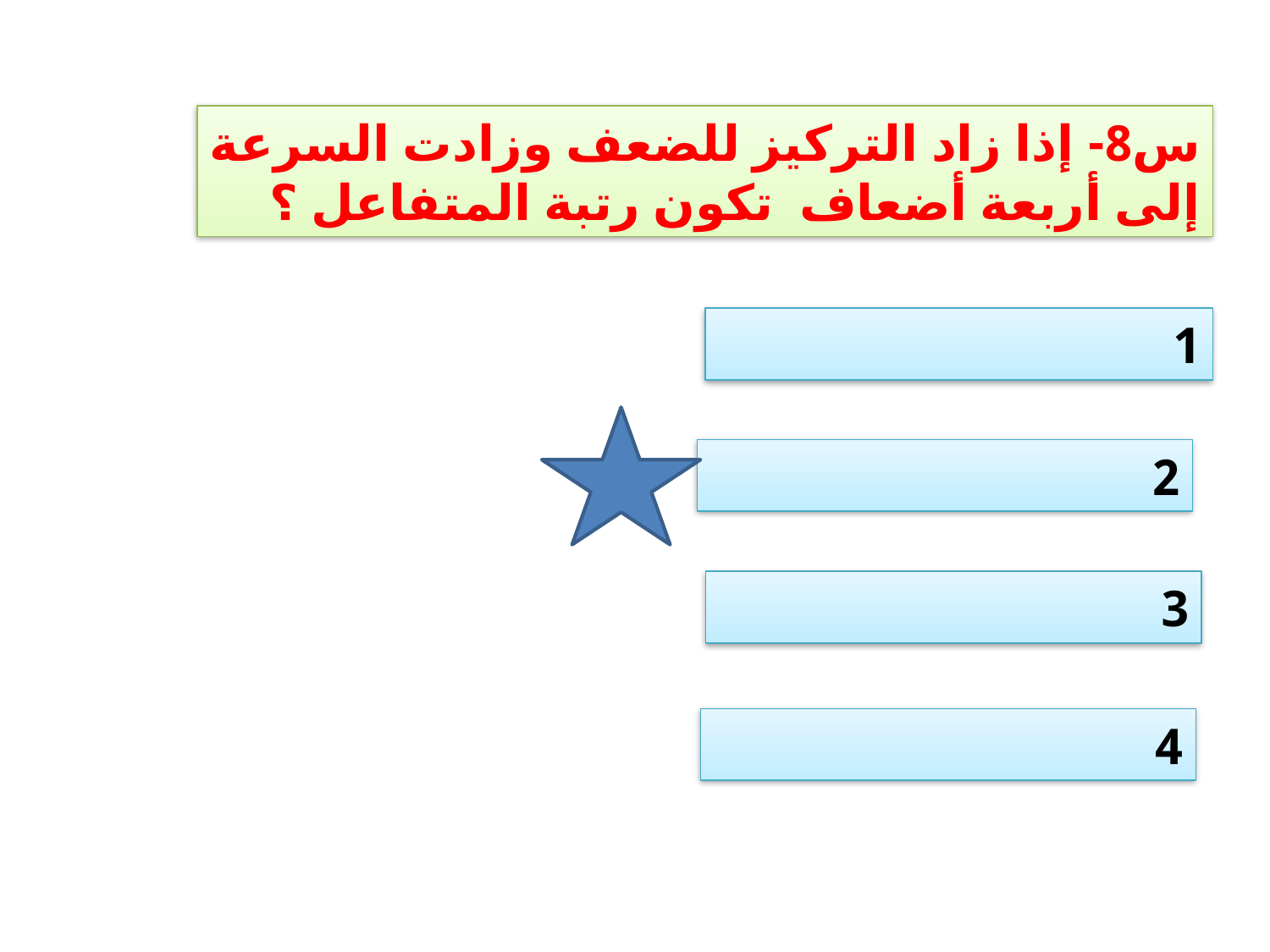

س8- إذا زاد التركيز للضعف وزادت السرعة إلى أربعة أضعاف  تكون رتبة المتفاعل ؟
1

2
3
4